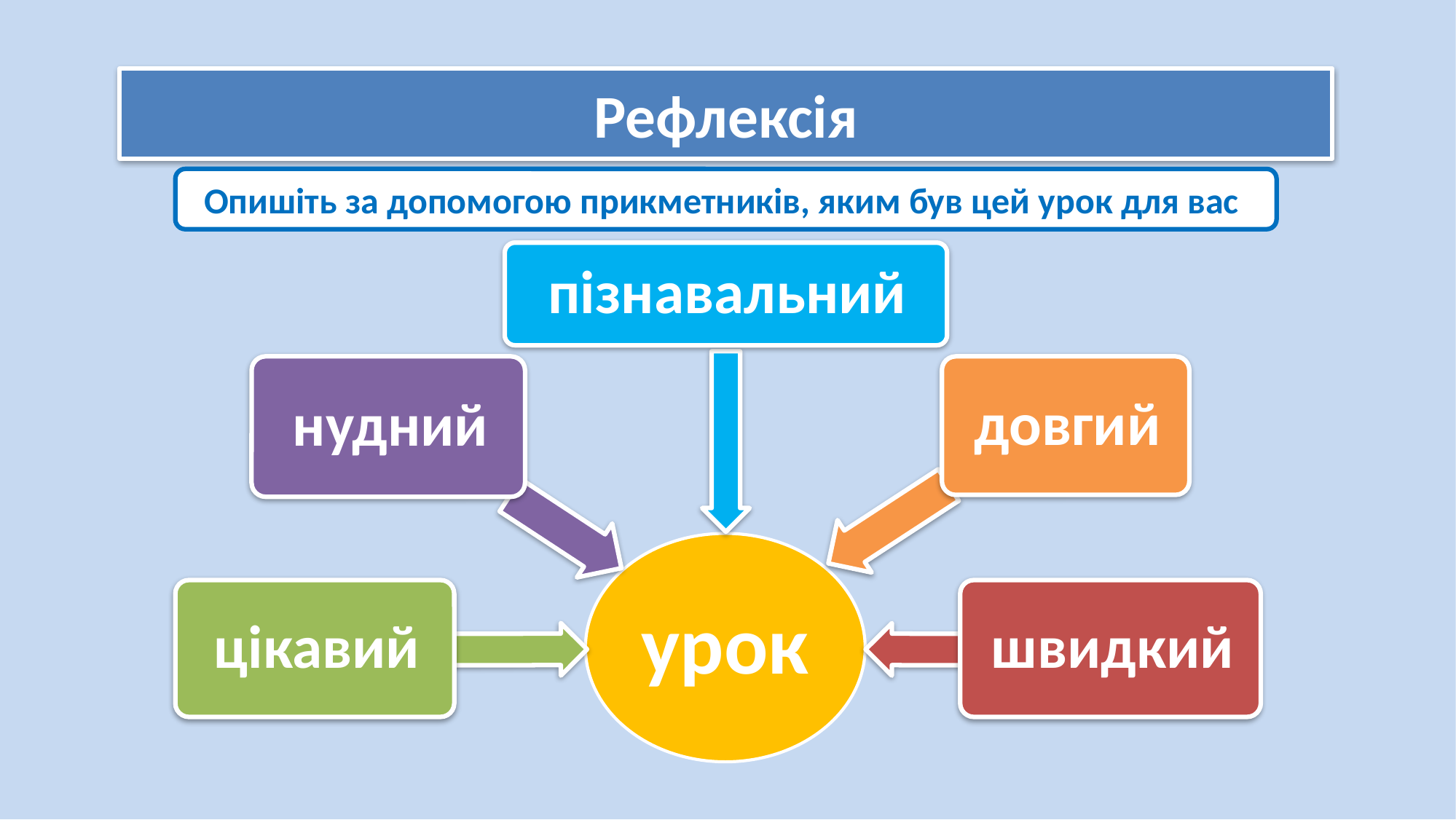

Рефлексія
Опишіть за допомогою прикметників, яким був цей урок для вас
урок
цікавий
нудний
пізнавальний
довгий
швидкий